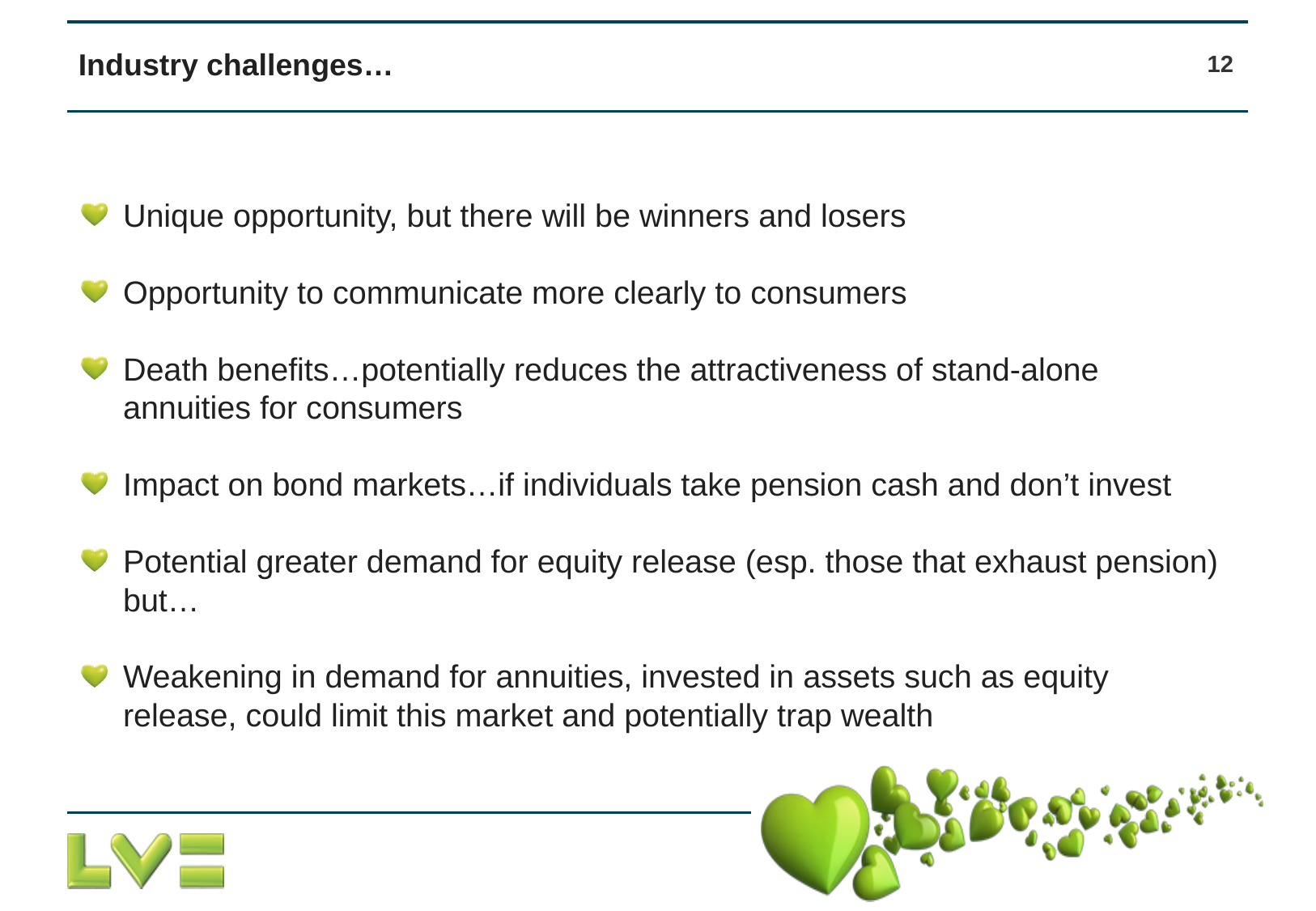

Industry challenges…
12

Unique opportunity, but there will be winners and losers

Opportunity to communicate more clearly to consumers

Death benefits…potentially reduces the attractiveness of stand-alone annuities for consumers

Impact on bond markets…if individuals take pension cash and don’t invest

Potential greater demand for equity release (esp. those that exhaust pension) but…

Weakening in demand for annuities, invested in assets such as equity release, could limit this market and potentially trap wealth